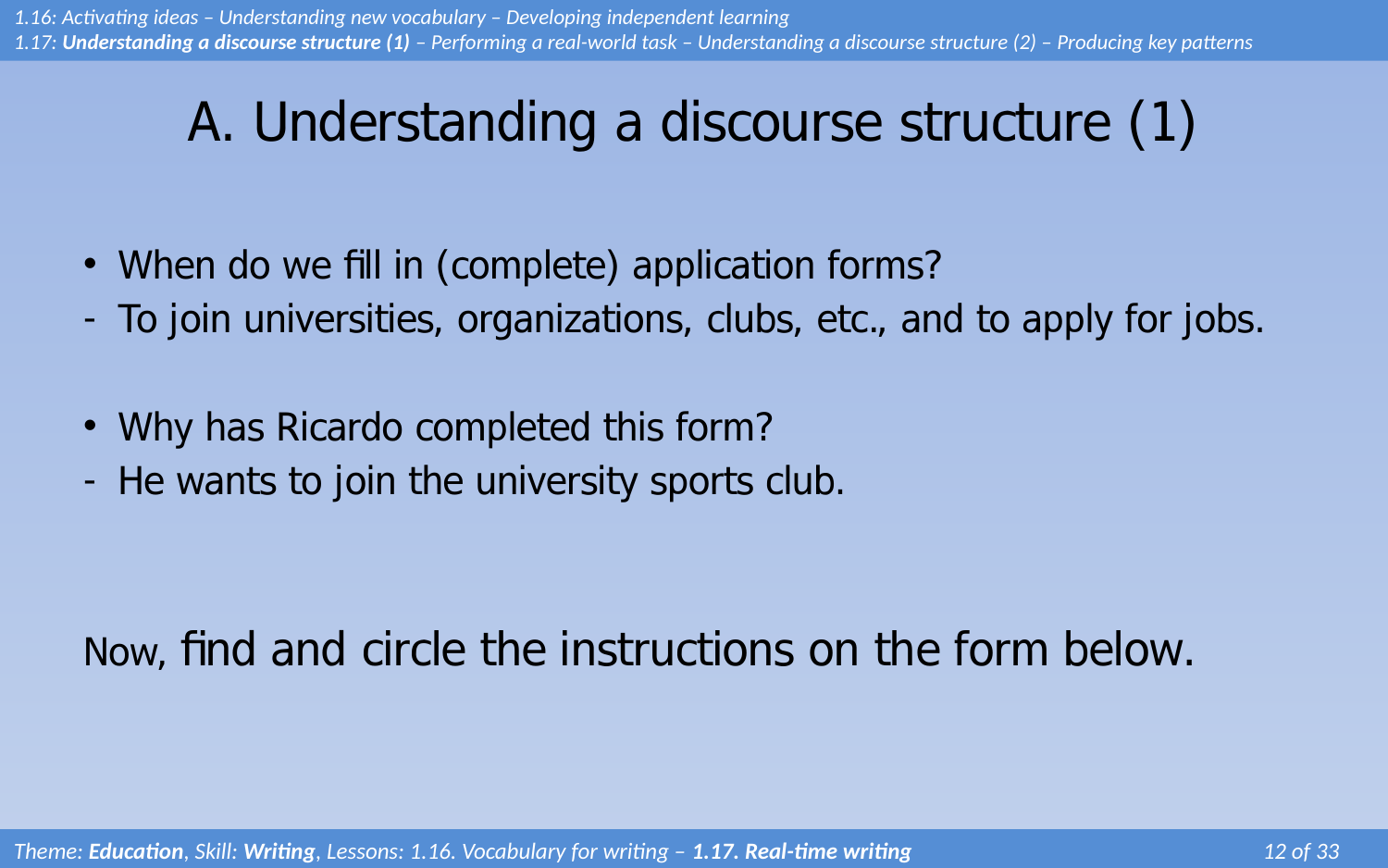

# A. Understanding a discourse structure (1)
1.16: Activating ideas – Understanding new vocabulary – Developing independent learning
1.17: Understanding a discourse structure (1) – Performing a real-world task – Understanding a discourse structure (2) – Producing key patterns

When do we fill in (complete) application forms?
To join universities, organizations, clubs, etc., and to apply for jobs.

Why has Ricardo completed this form?
He wants to join the university sports club.

Now, find and circle the instructions on the form below.
Theme: Education, Skill: Writing, Lessons: 1.16. Vocabulary for writing – 1.17. Real-time writing		        	12 of 33